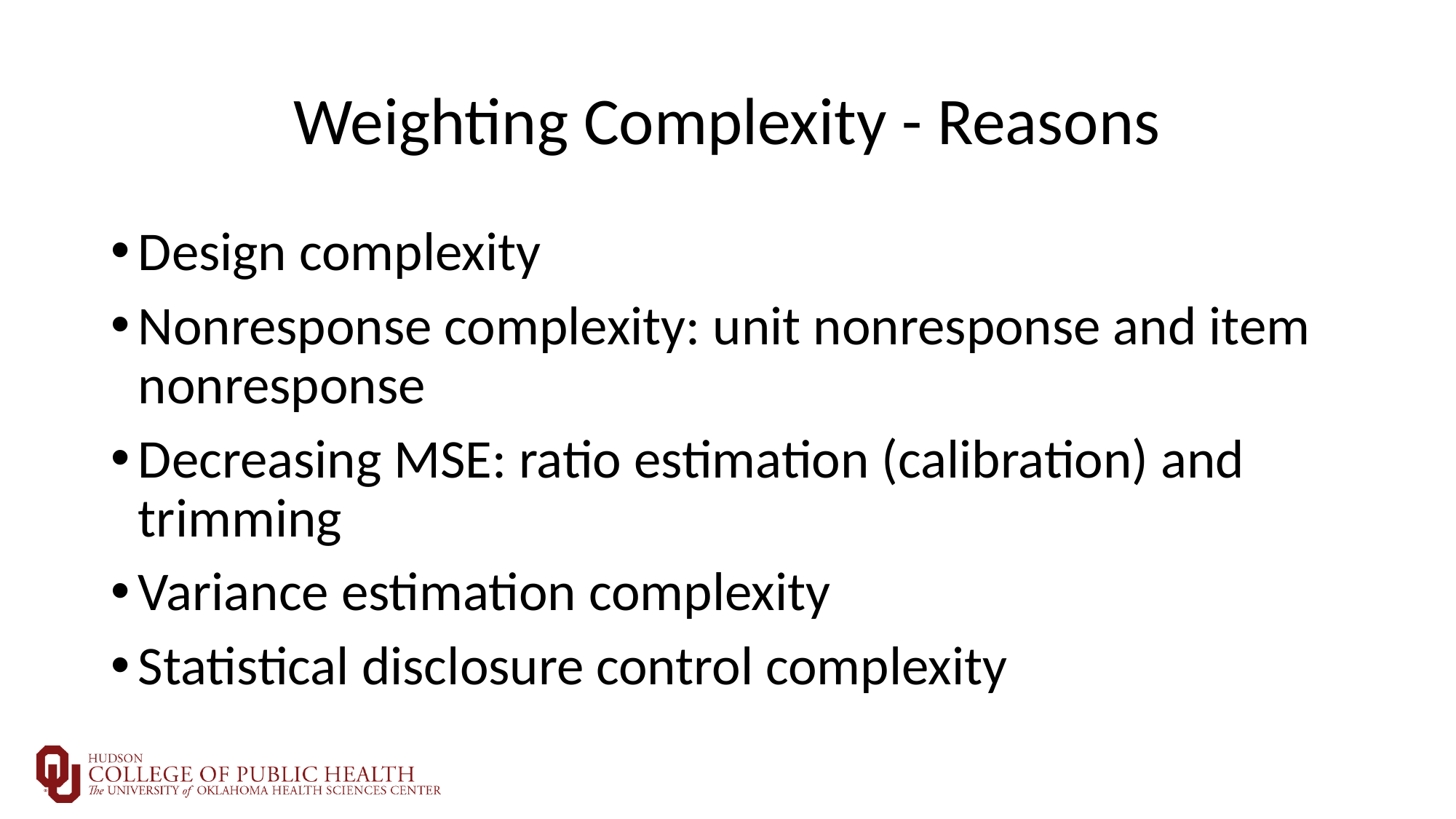

# Weighting Complexity - Reasons
Design complexity
Nonresponse complexity: unit nonresponse and item nonresponse
Decreasing MSE: ratio estimation (calibration) and trimming
Variance estimation complexity
Statistical disclosure control complexity